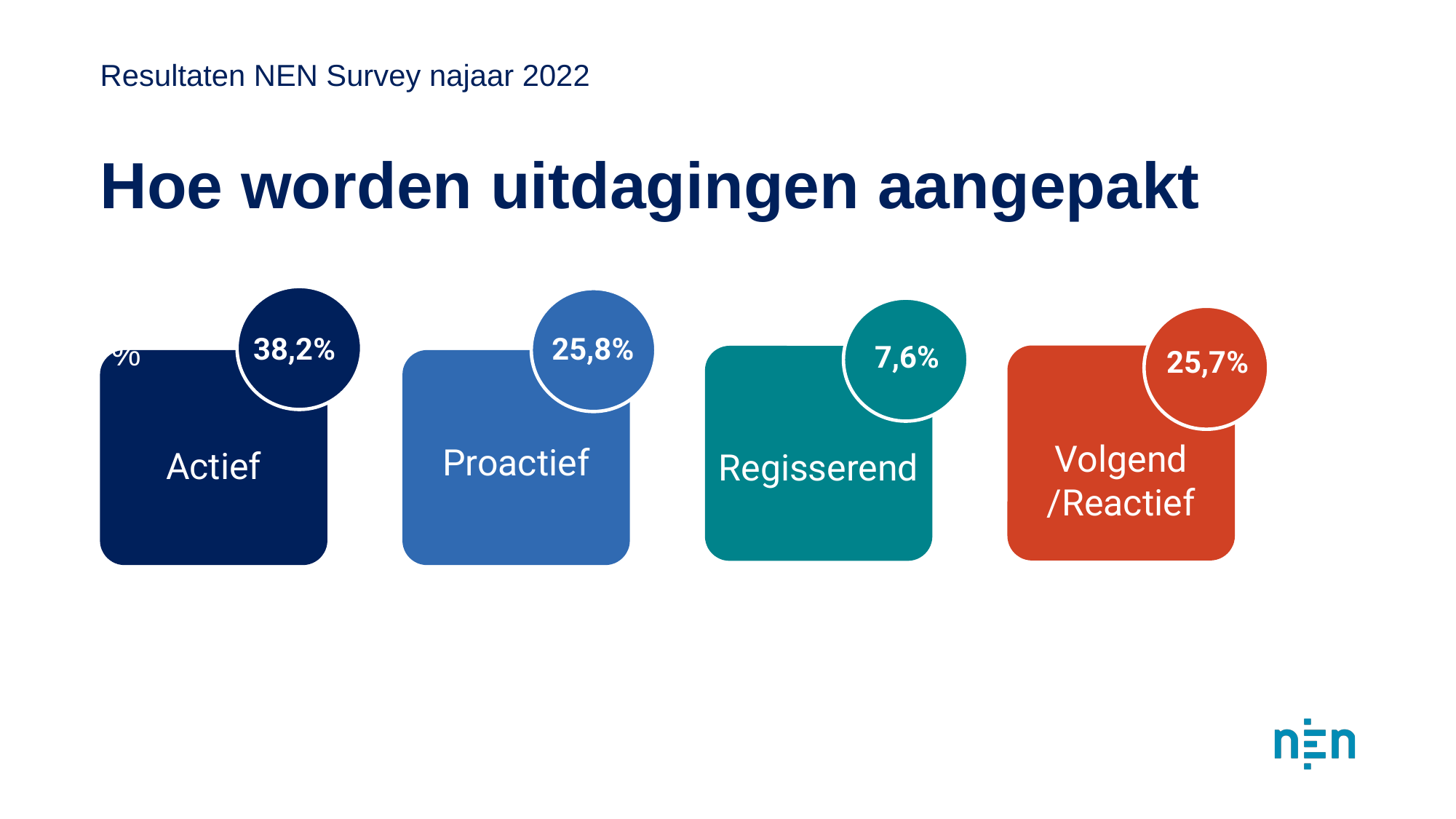

Resultaten NEN Survey najaar 2022
# Hoe worden uitdagingen aangepakt

44%
38,2%
25,8%
7,6%
25,7%

Volgend /Reactief
Proactief
Actief
Regisserend